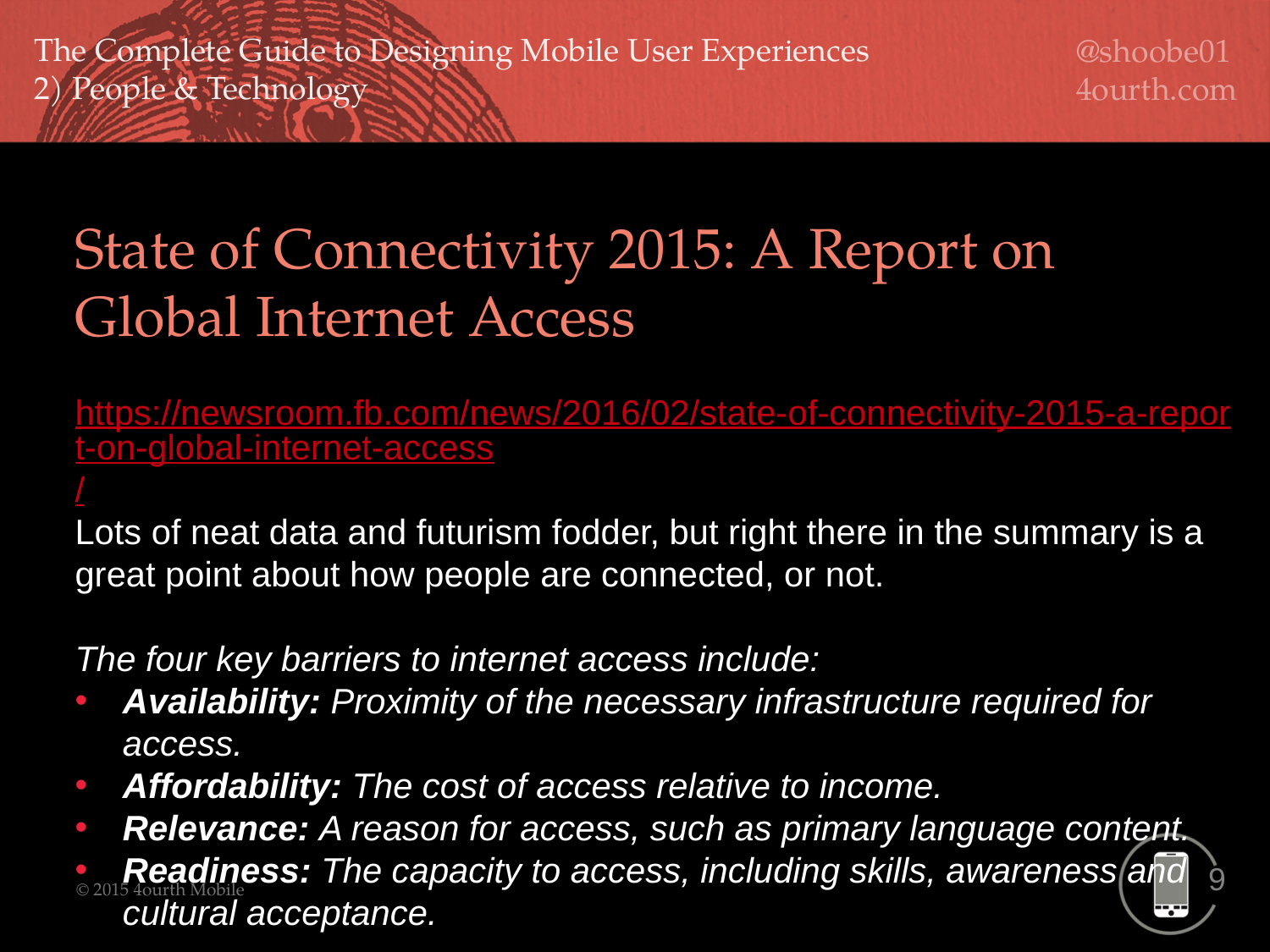

State of Connectivity 2015: A Report on
Global Internet Access

https://newsroom.fb.com/news/2016/02/state-of-connectivity-2015-a-report-on-global-internet-access/
Lots of neat data and futurism fodder, but right there in the summary is a great point about how people are connected, or not.

The four key barriers to internet access include:
Availability: Proximity of the necessary infrastructure required for access.
Affordability: The cost of access relative to income.
Relevance: A reason for access, such as primary language content.
Readiness: The capacity to access, including skills, awareness and cultural acceptance.